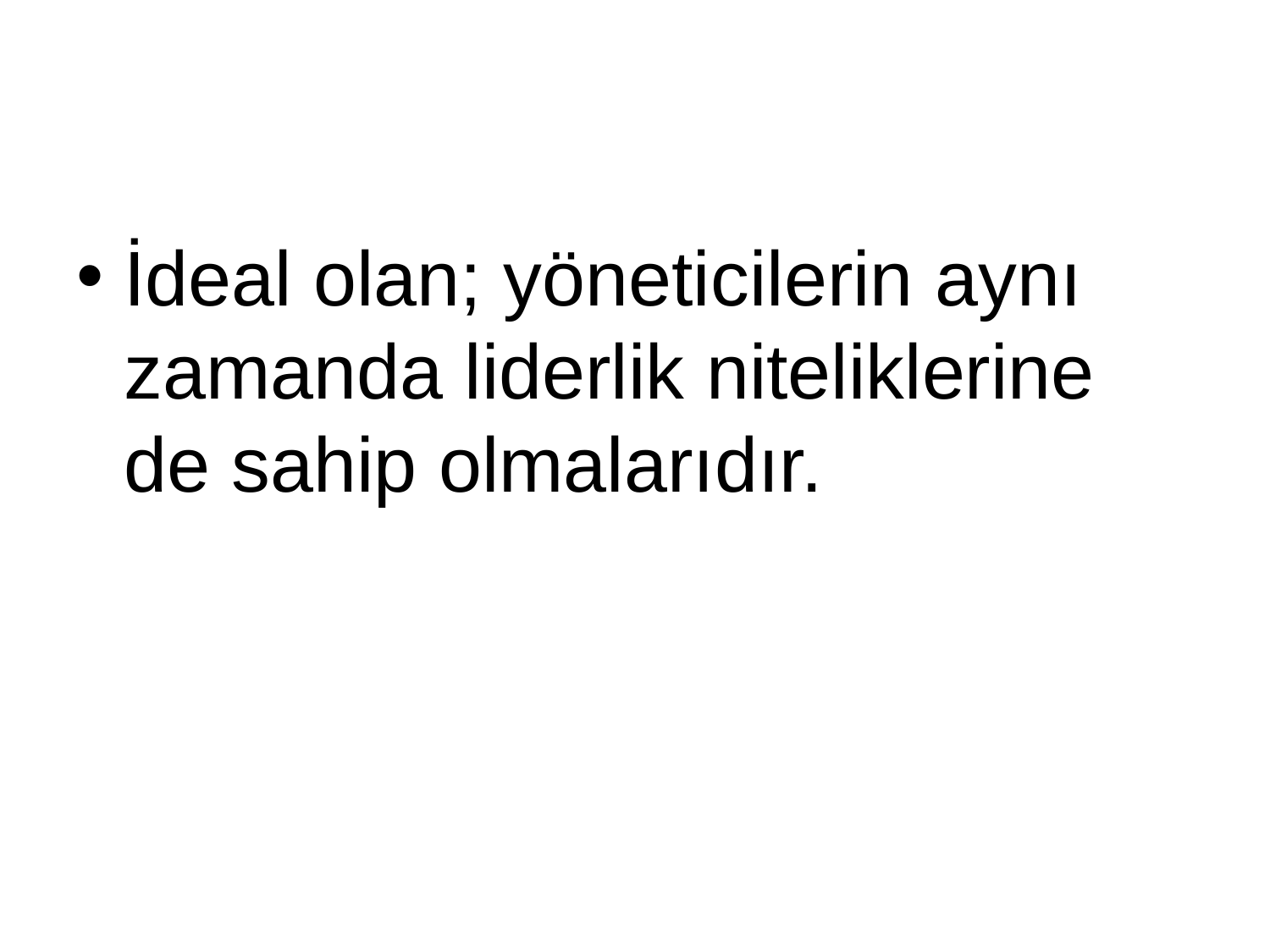

#
İdeal olan; yöneticilerin aynı zamanda liderlik niteliklerine de sahip olmalarıdır.